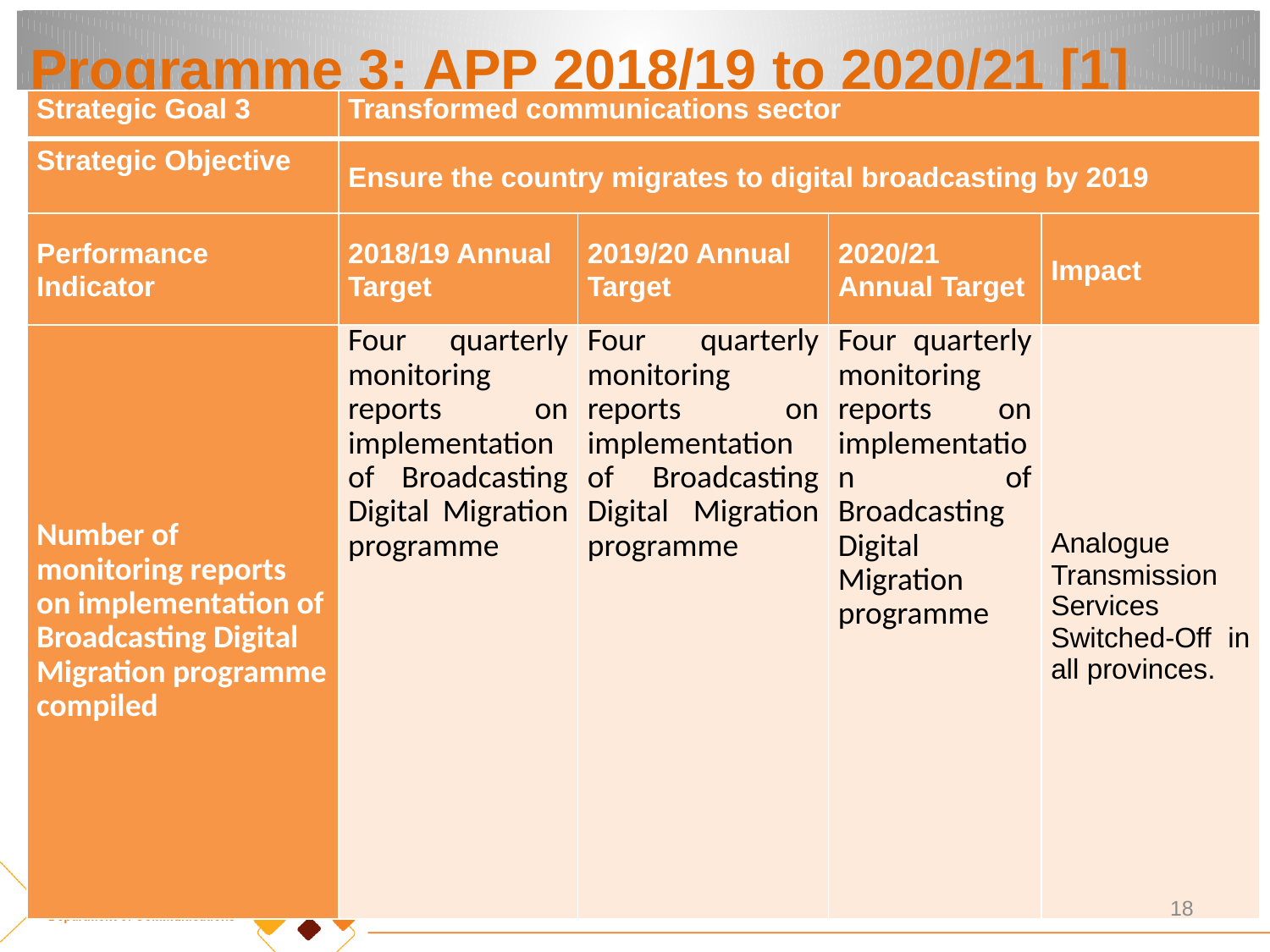

# Programme 3: APP 2018/19 to 2020/21 [1]
| Strategic Goal 3 | Transformed communications sector |  |  |  |
| --- | --- | --- | --- | --- |
| Strategic Objective | Ensure the country migrates to digital broadcasting by 2019 |  |  |  |
| Performance Indicator | 2018/19 Annual Target | 2019/20 Annual Target | 2020/21 Annual Target | Impact |
| Number of monitoring reports on implementation of Broadcasting Digital Migration programme compiled | Four quarterly monitoring reports on implementation of Broadcasting Digital Migration programme | Four quarterly monitoring reports on implementation of Broadcasting Digital Migration programme | Four quarterly monitoring reports on implementation of Broadcasting Digital Migration programme | Analogue Transmission Services Switched-Off in all provinces. |

18